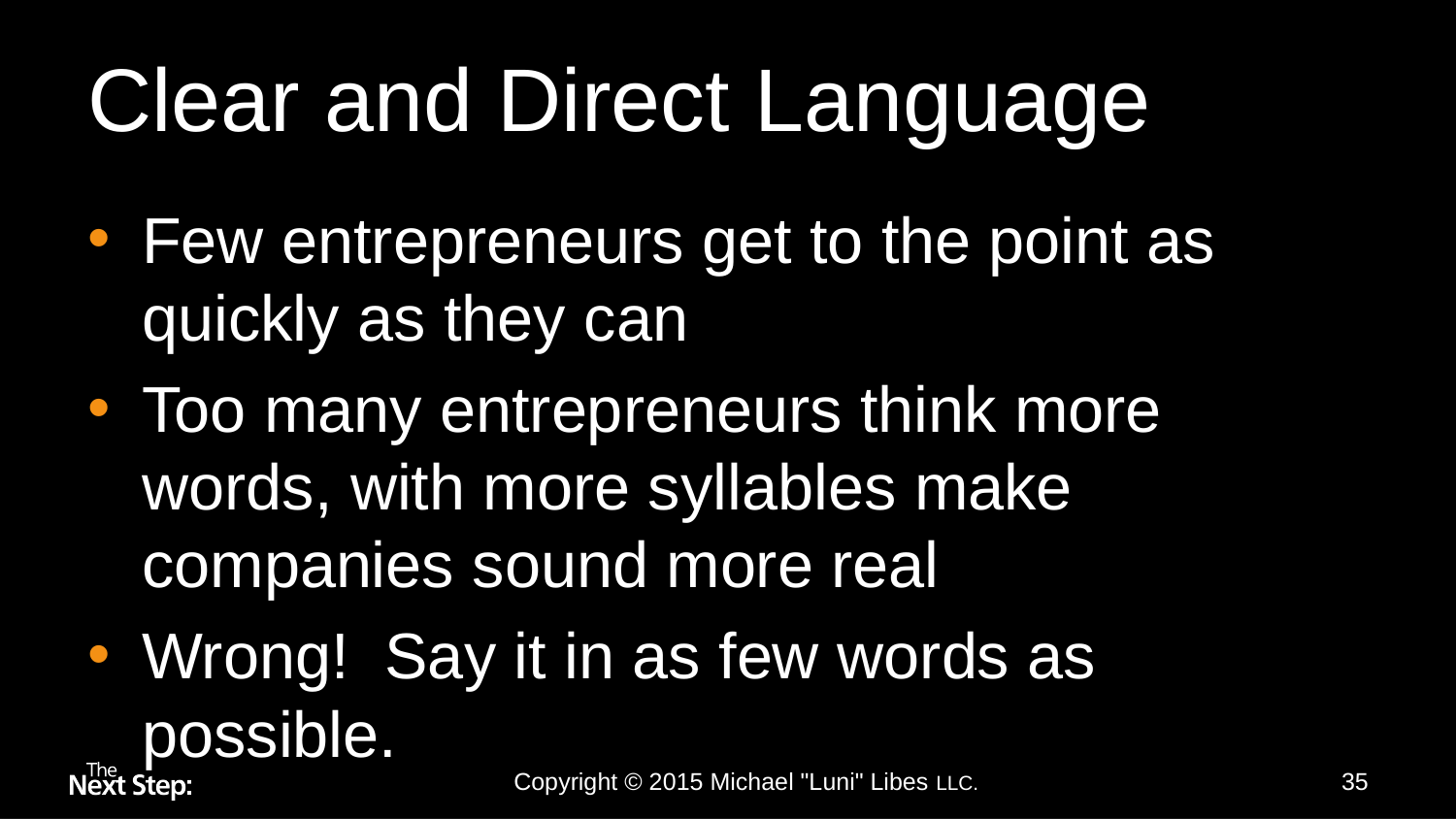

# Clear and Direct Language
Few entrepreneurs get to the point as quickly as they can
Too many entrepreneurs think more words, with more syllables make companies sound more real
Wrong!  Say it in as few words as possible.
Copyright © 2015 Michael "Luni" Libes LLC.
35